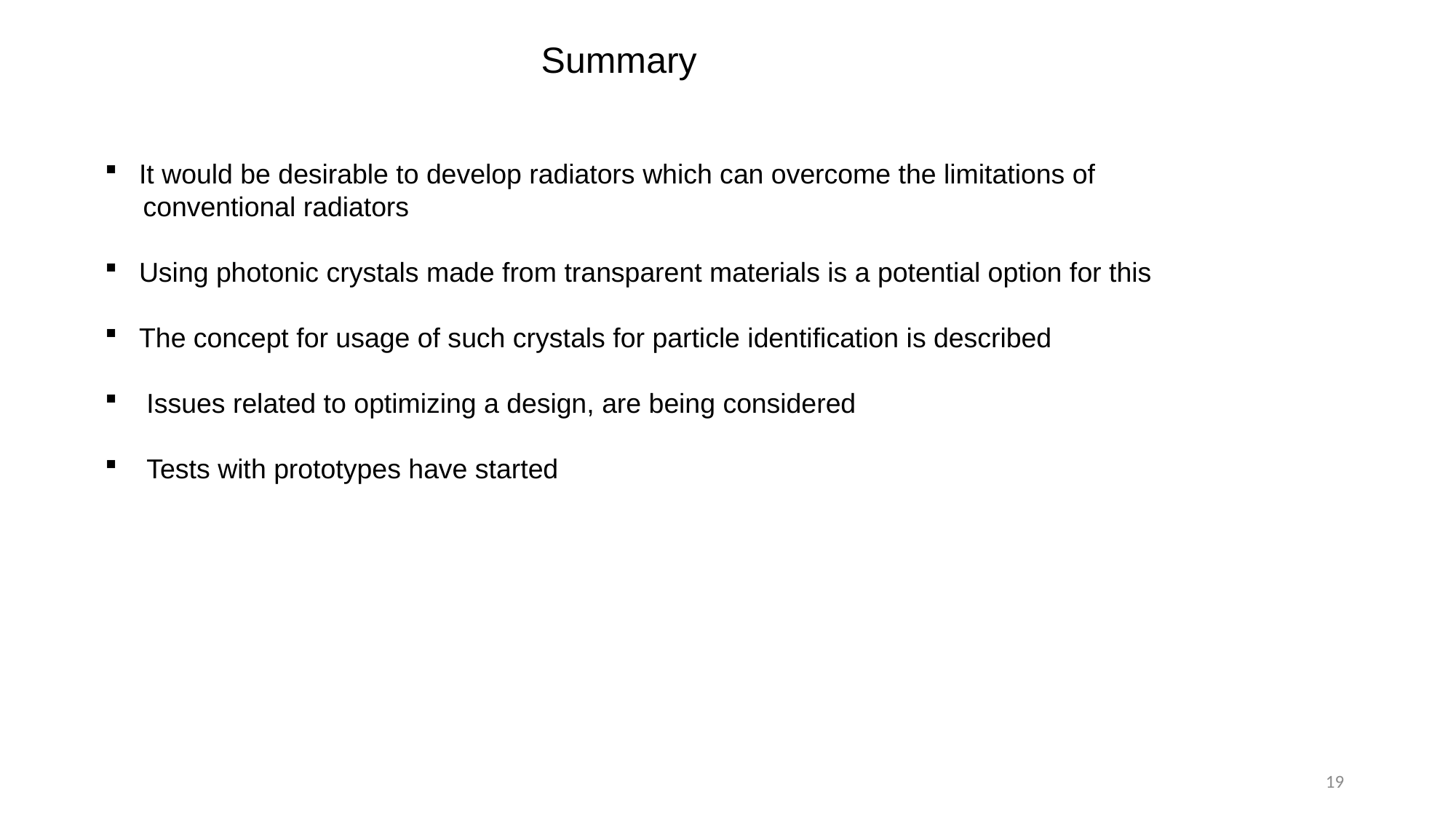

Summary
It would be desirable to develop radiators which can overcome the limitations of
     conventional radiators

Using photonic crystals made from transparent materials is a potential option for this

The concept for usage of such crystals for particle identification is described

 Issues related to optimizing a design, are being considered

 Tests with prototypes have started
19